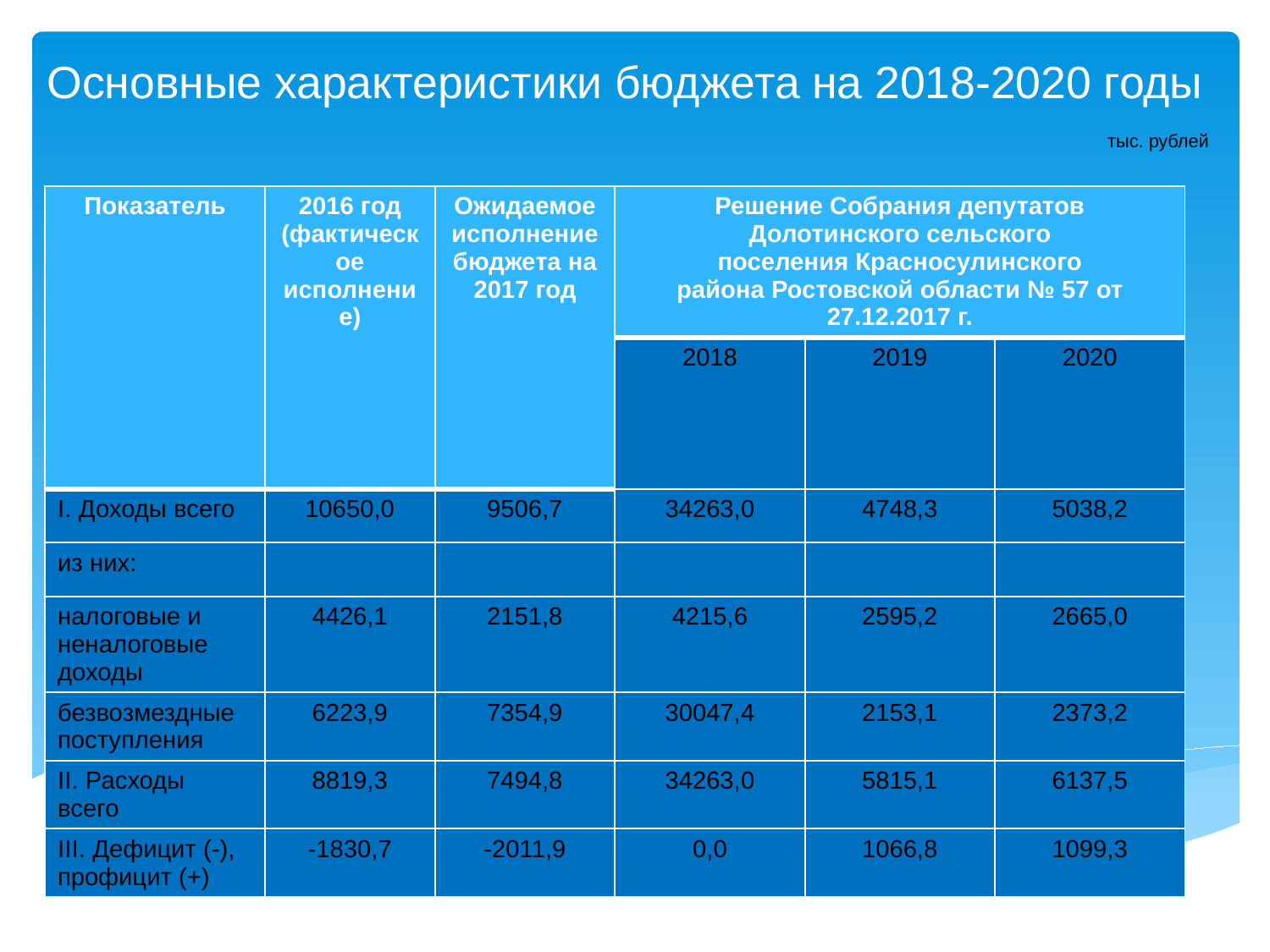

# Основные характеристики бюджета на 2018-2020 годы
тыс. рублей
| Показатель | 2016 год (фактическое исполнение) | Ожидаемое исполнение бюджета на 2017 год | Решение Собрания депутатов Долотинского сельского поселения Красносулинского района Ростовской области № 57 от 27.12.2017 г. |  |  |
| --- | --- | --- | --- | --- | --- |
|  |  |  | 2018 | 2019 | 2020 |
| I. Доходы всего | 10650,0 | 9506,7 | 34263,0 | 4748,3 | 5038,2 |
| из них: |  |  |  |  |  |
| налоговые и неналоговые доходы | 4426,1 | 2151,8 | 4215,6 | 2595,2 | 2665,0 |
| безвозмездные поступления | 6223,9 | 7354,9 | 30047,4 | 2153,1 | 2373,2 |
| II. Расходы всего | 8819,3 | 7494,8 | 34263,0 | 5815,1 | 6137,5 |
| III. Дефицит (-), профицит (+) | -1830,7 | -2011,9 | 0,0 | 1066,8 | 1099,3 |